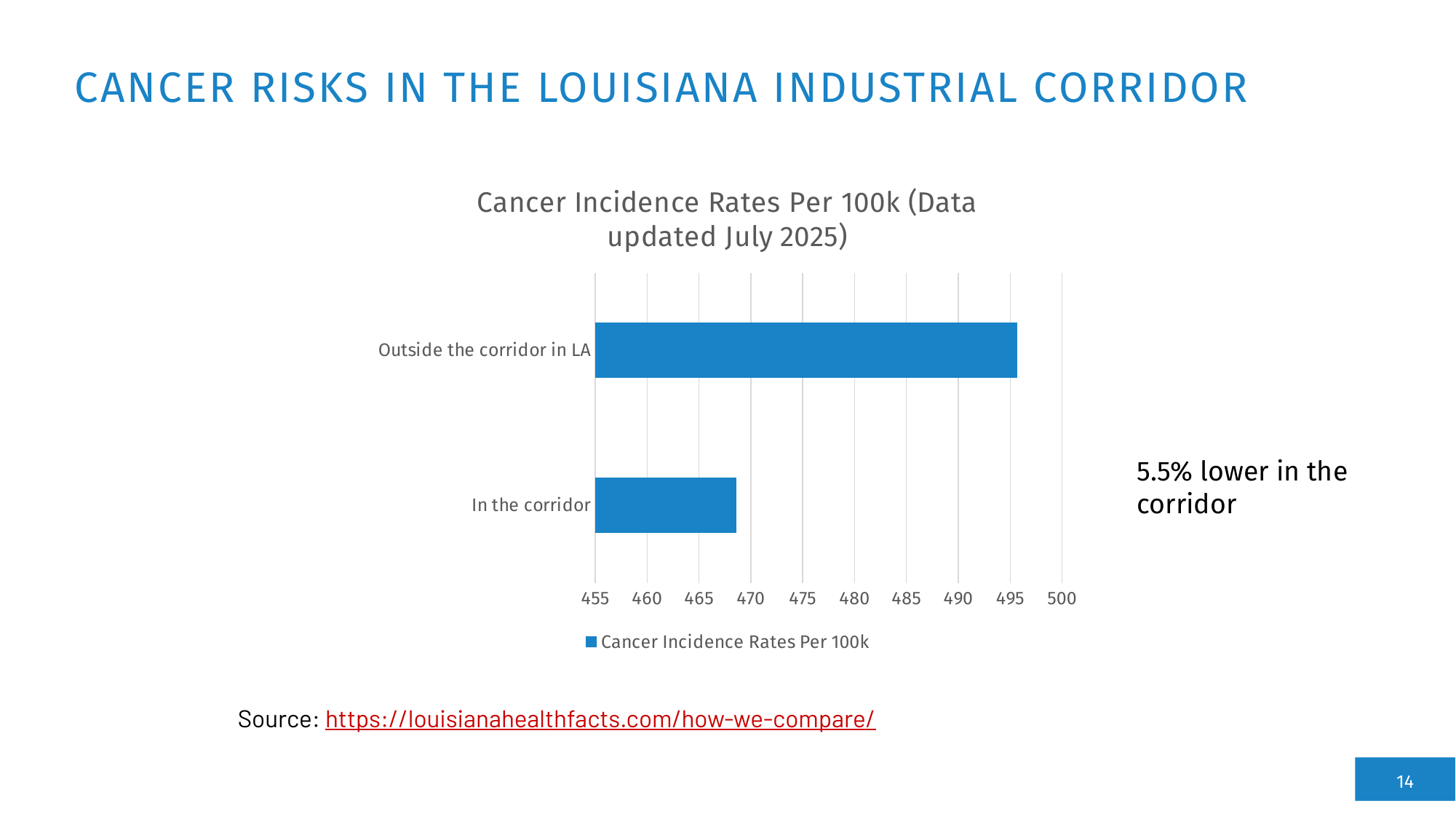

# Cancer risks in the louisiana industrial corridor ​

### Chart: Cancer Incidence Rates Per 100k (Data updated July 2025)

| Category | Cancer Incidence Rates Per 100k |
|---|---|
| In the corridor | 468.6 |
| Outside the corridor in LA | 495.7 |
5.5% lower in the corridor
Source: https://louisianahealthfacts.com/how-we-compare/

14